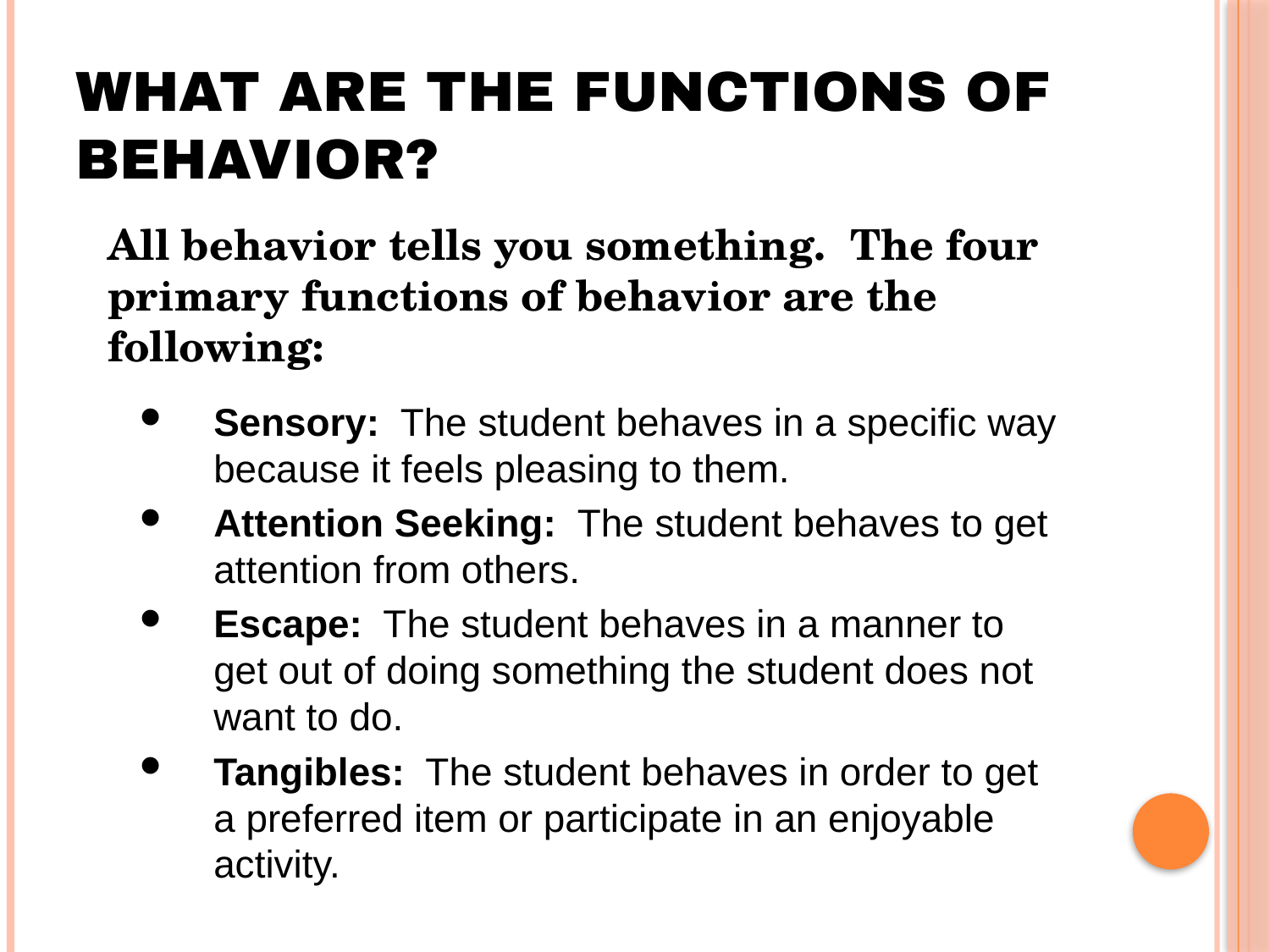

# What are the functions of behavior?
All behavior tells you something.  The four primary functions of behavior are the following:
Sensory:  The student behaves in a specific way because it feels pleasing to them.
Attention Seeking:  The student behaves to get attention from others.
Escape:  The student behaves in a manner to get out of doing something the student does not want to do.
Tangibles:  The student behaves in order to get a preferred item or participate in an enjoyable activity.